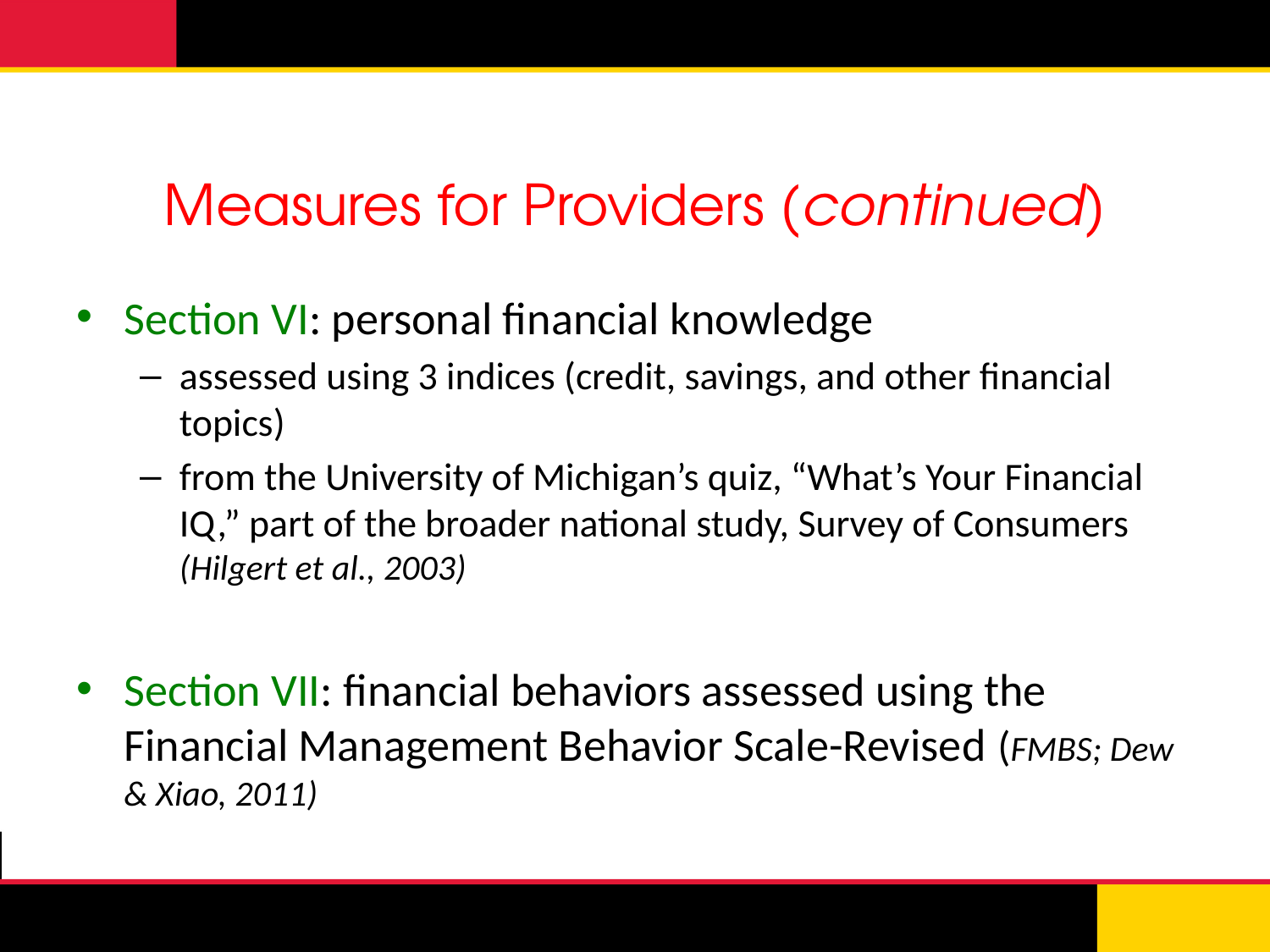

# Measures for Providers (continued)
Section VI: personal financial knowledge
assessed using 3 indices (credit, savings, and other financial topics)
from the University of Michigan’s quiz, “What’s Your Financial IQ,” part of the broader national study, Survey of Consumers (Hilgert et al., 2003)

Section VII: financial behaviors assessed using the Financial Management Behavior Scale-Revised (FMBS; Dew & Xiao, 2011)